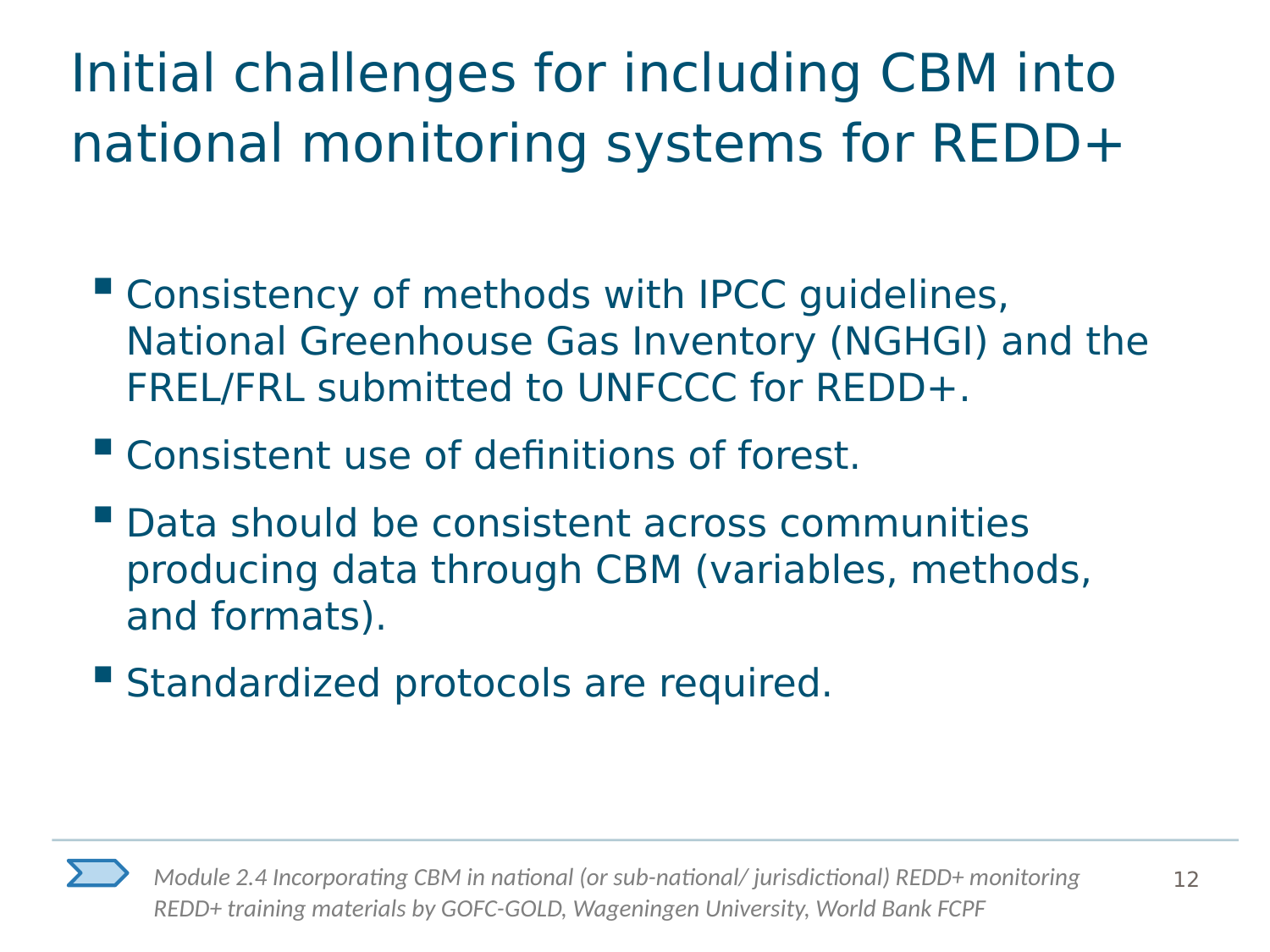

# Initial challenges for including CBM into national monitoring systems for REDD+
Consistency of methods with IPCC guidelines, National Greenhouse Gas Inventory (NGHGI) and the FREL/FRL submitted to UNFCCC for REDD+.
Consistent use of definitions of forest.
Data should be consistent across communities producing data through CBM (variables, methods, and formats).
Standardized protocols are required.